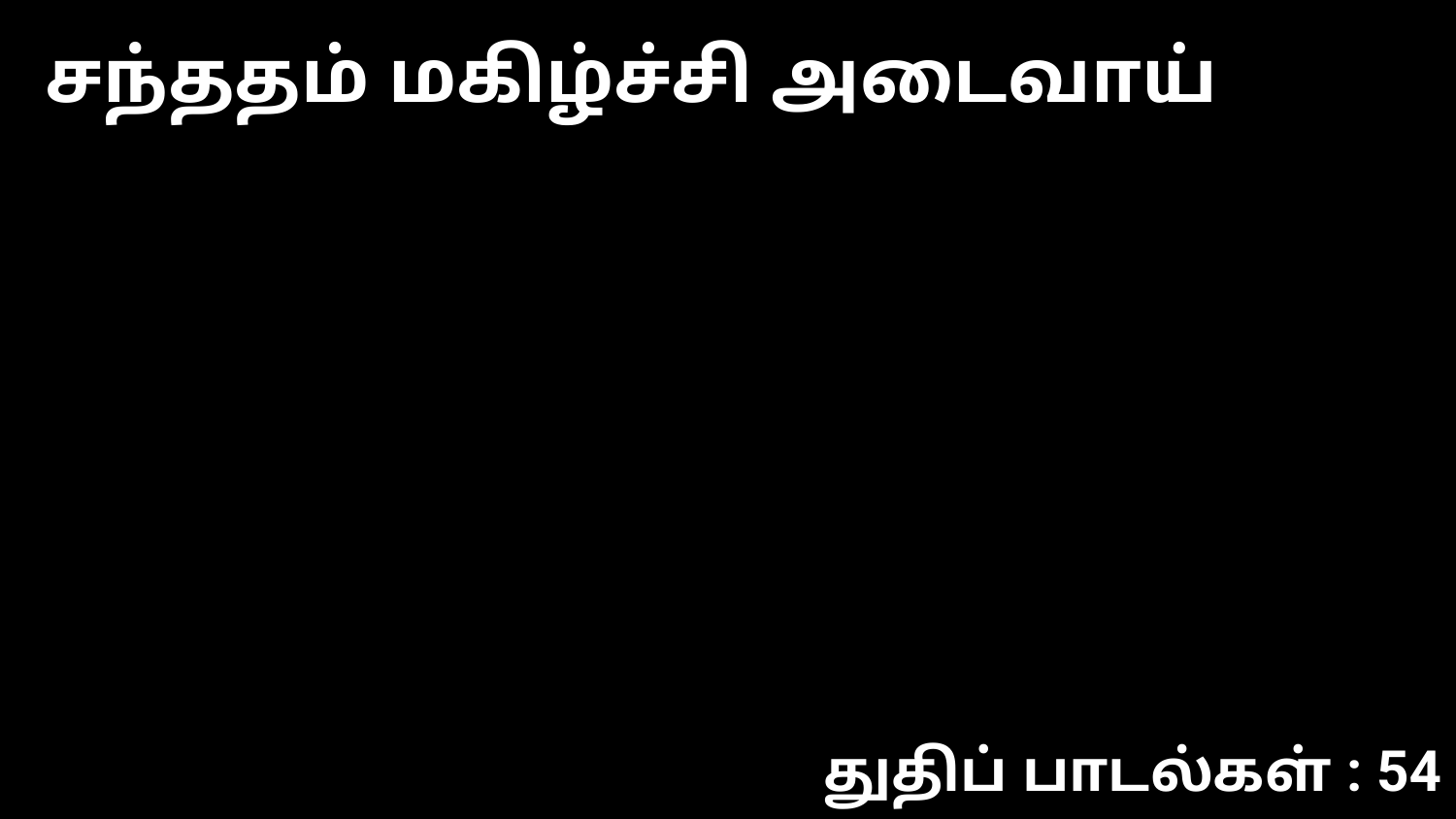

சந்ததம் மகிழ்ச்சி அடைவாய்
துதிப் பாடல்கள் : 54